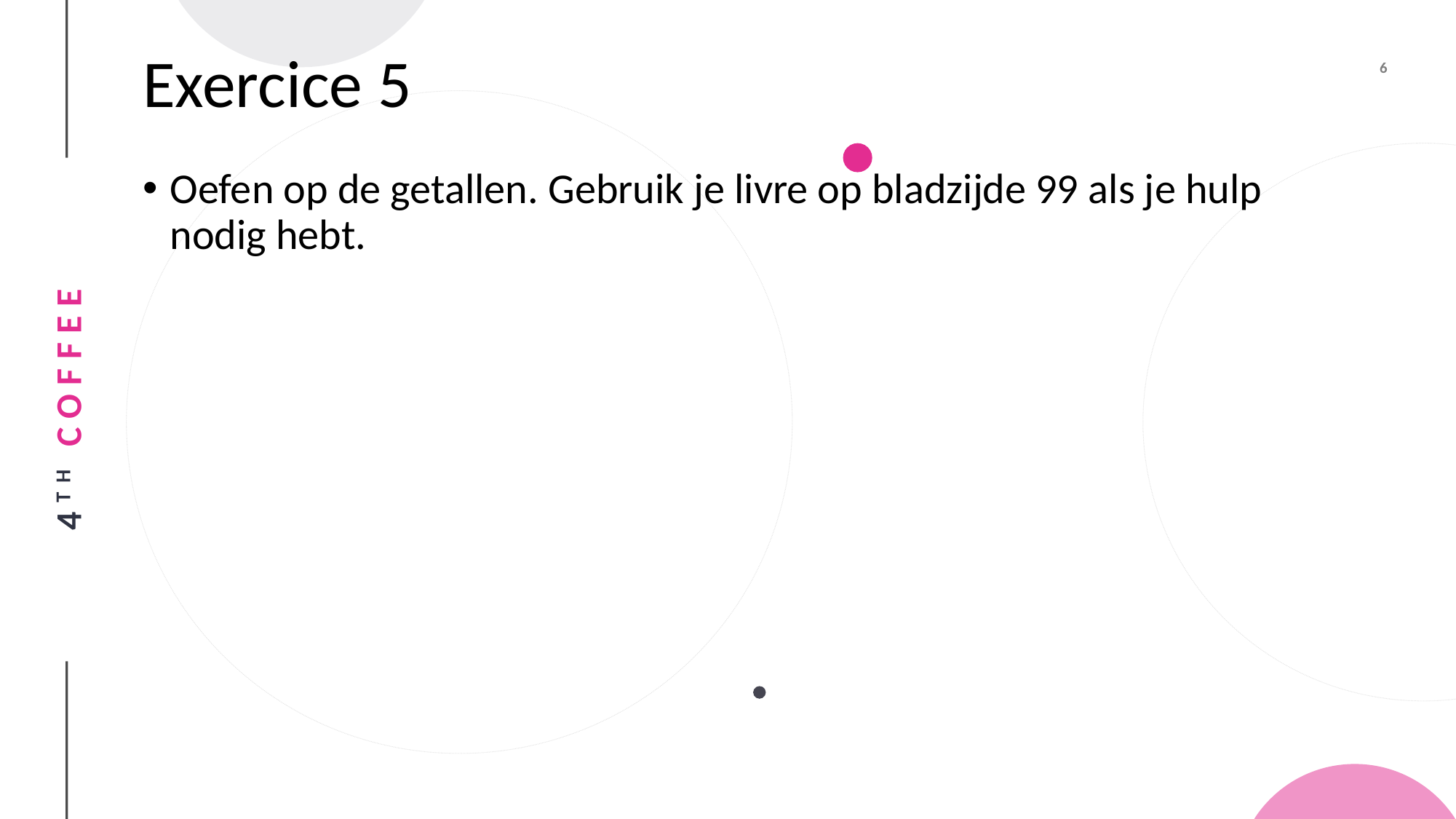

# Exercice 5
Oefen op de getallen. Gebruik je livre op bladzijde 99 als je hulp nodig hebt.